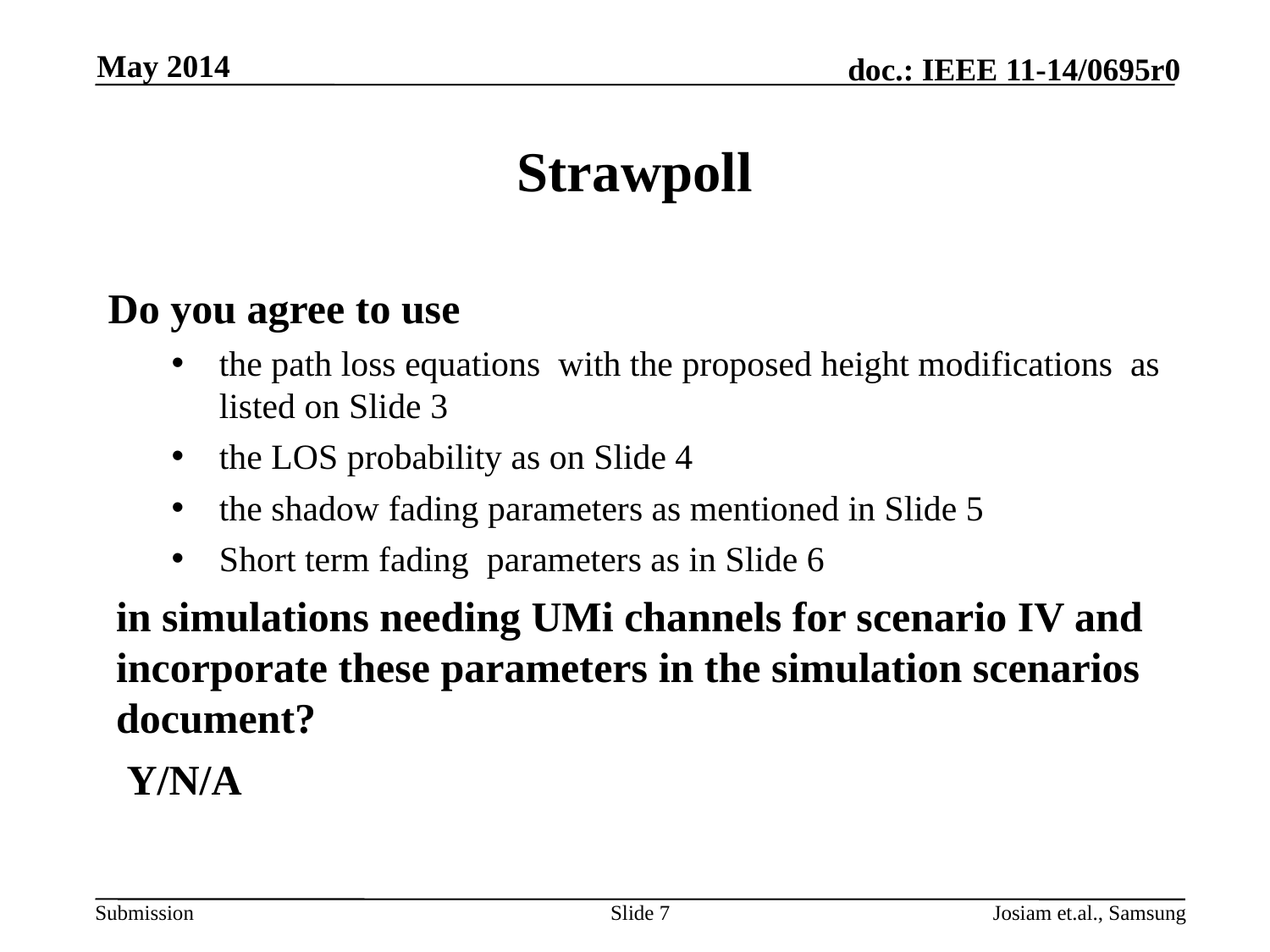

May 2014
# Strawpoll
Do you agree to use
the path loss equations  with the proposed height modifications  as listed on Slide 3
the LOS probability as on Slide 4
the shadow fading parameters as mentioned in Slide 5
Short term fading  parameters as in Slide 6
in simulations needing UMi channels for scenario IV and incorporate these parameters in the simulation scenarios document?
 Y/N/A
Slide 7
Josiam et.al., Samsung